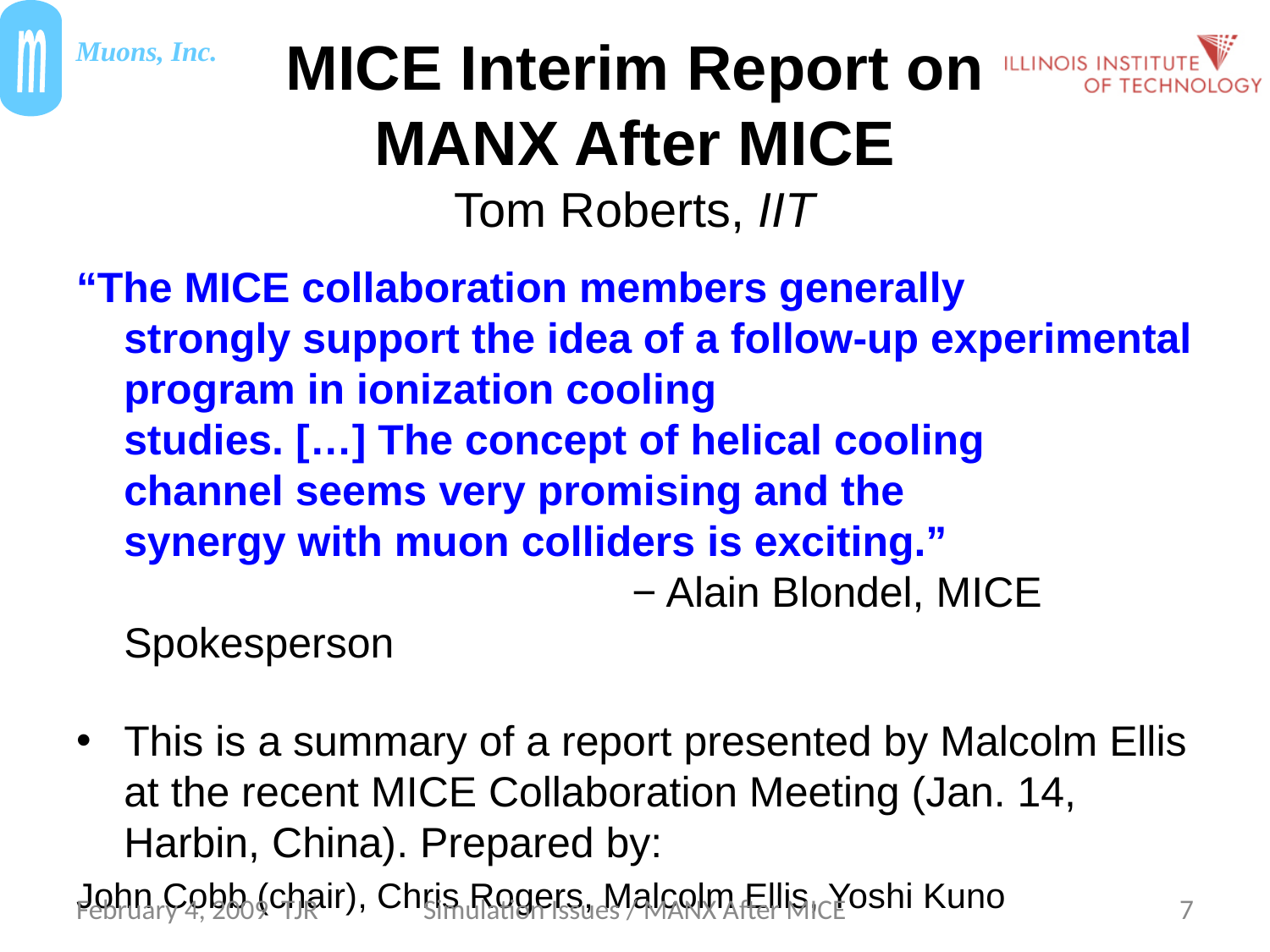

# MICE Interim Report on MANX After MICE Tom Roberts, IIT

“The MICE collaboration members generally
strongly support the idea of a follow-up experimental program in ionization cooling
studies. […] The concept of helical cooling
channel seems very promising and the
synergy with muon colliders is exciting.”
				− Alain Blondel, MICE Spokesperson

This is a summary of a report presented by Malcolm Ellis at the recent MICE Collaboration Meeting (Jan. 14, Harbin, China). Prepared by:
John Cobb (chair), Chris Rogers, Malcolm Ellis, Yoshi Kuno

February 4, 2009  TJR
Simulation Issues / MANX After MICE
7